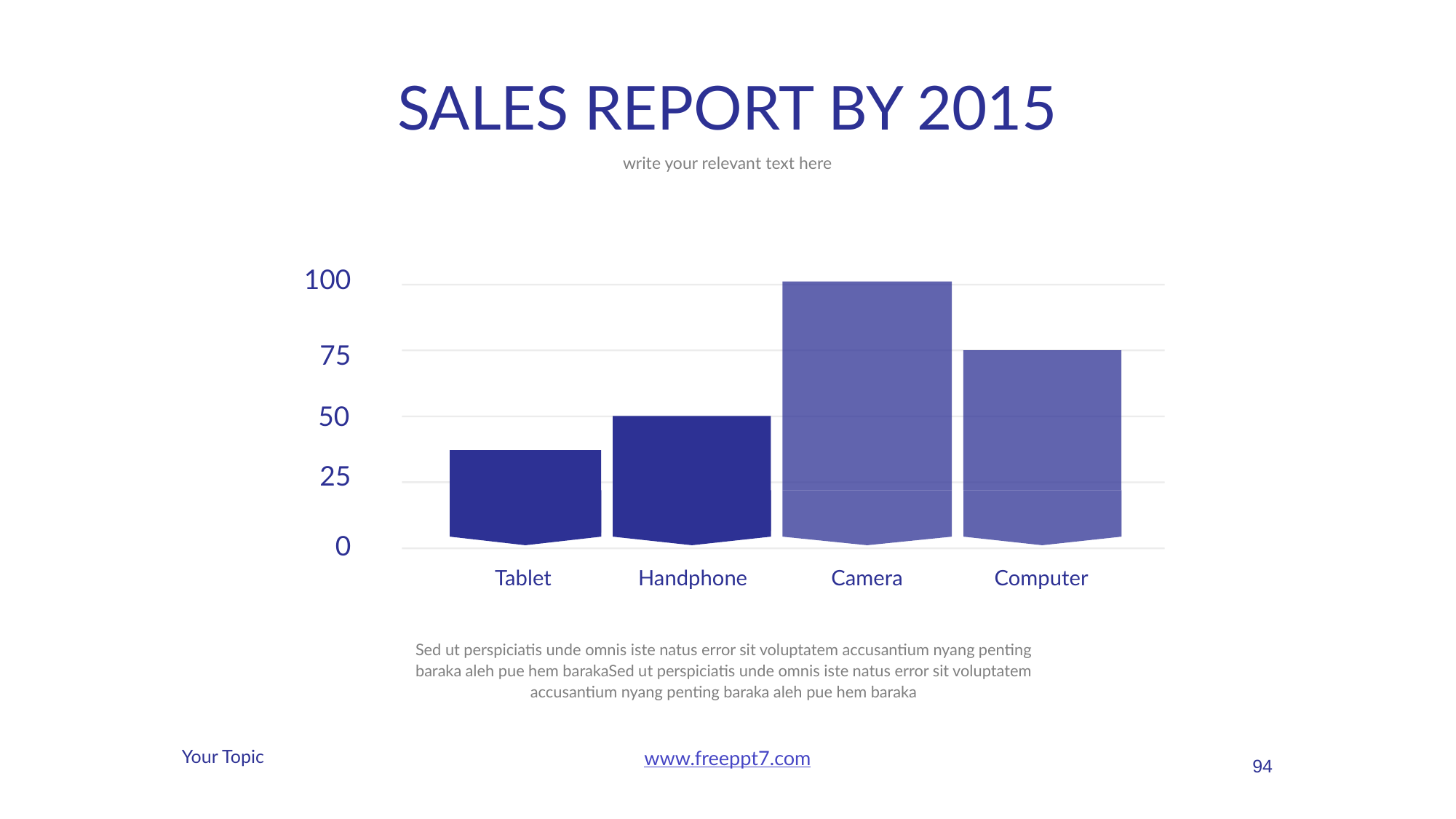

# SALES REPORT BY 2015
write your relevant text here
100

75

50

25

0
Tablet
Handphone
Camera
Computer
Sed ut perspiciatis unde omnis iste natus error sit voluptatem accusantium nyang penting baraka aleh pue hem barakaSed ut perspiciatis unde omnis iste natus error sit voluptatem accusantium nyang penting baraka aleh pue hem baraka
94